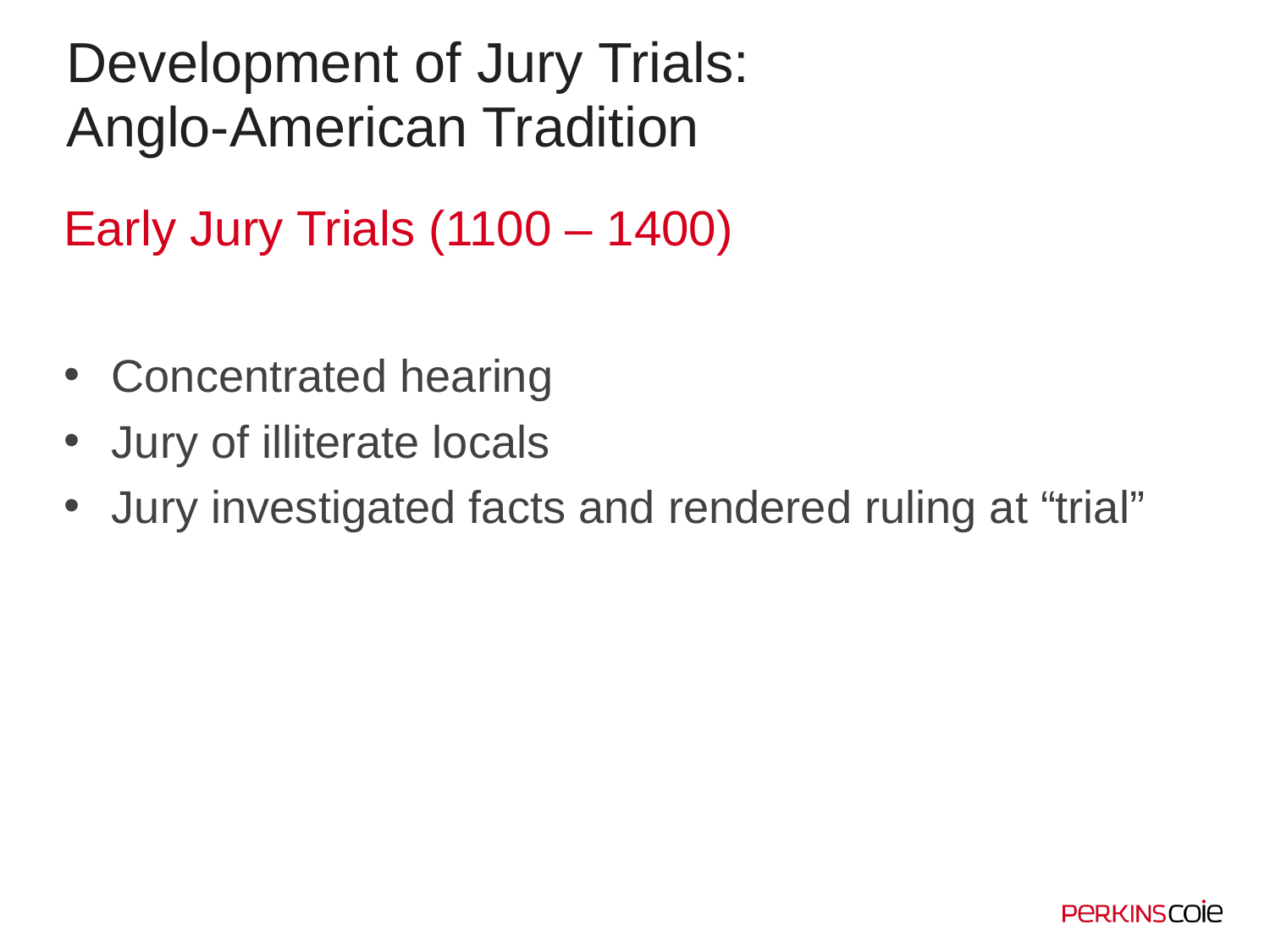

# Development of Jury Trials: Anglo-American Tradition
Early Jury Trials (1100 – 1400)

Concentrated hearing
Jury of illiterate locals
Jury investigated facts and rendered ruling at “trial”